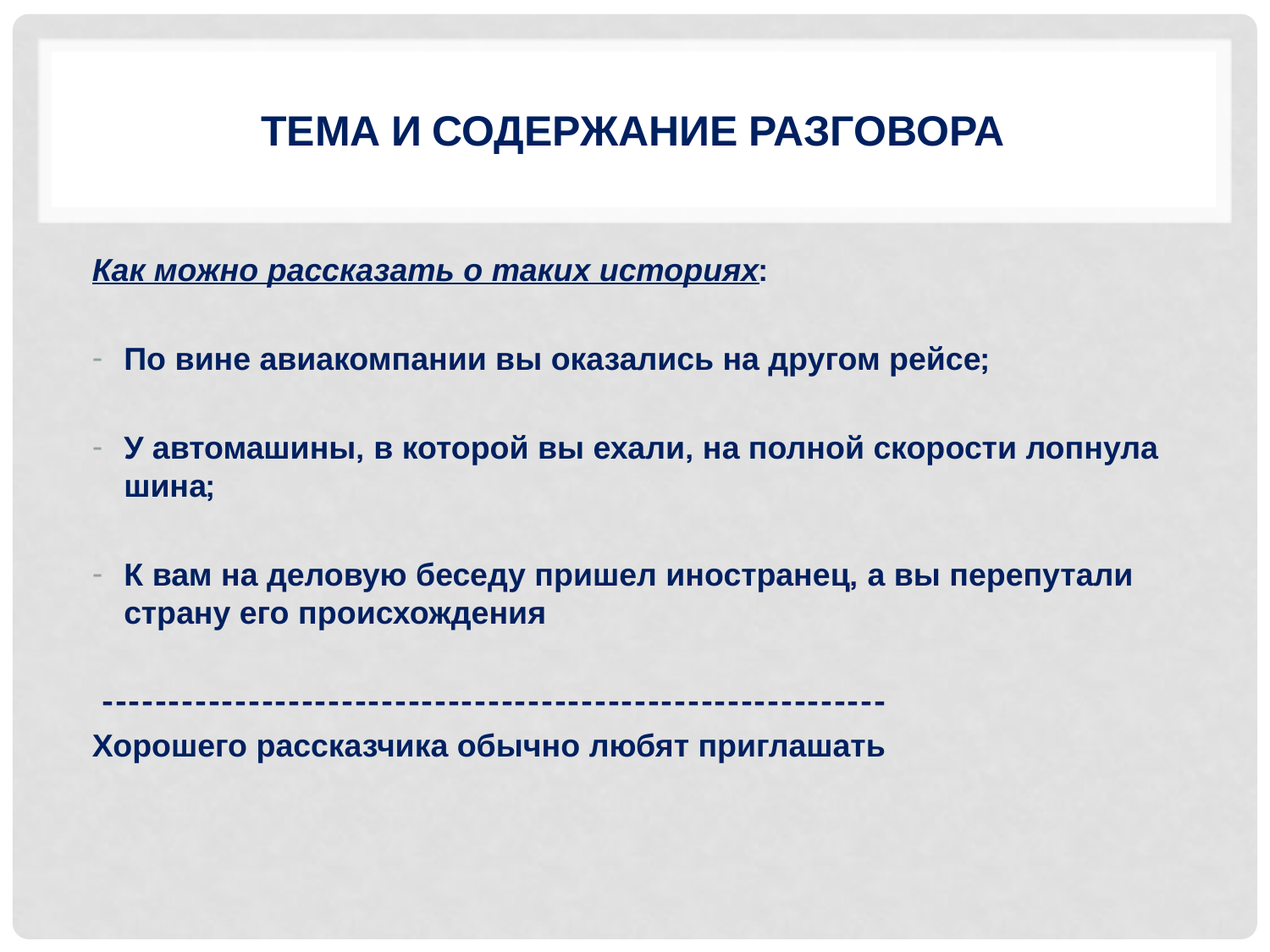

# Тема и содержание разговора
Как можно рассказать о таких историях:

По вине авиакомпании вы оказались на другом рейсе;

У автомашины, в которой вы ехали, на полной скорости лопнула шина;

К вам на деловую беседу пришел иностранец, а вы перепутали страну его происхождения

 -----------------------------------------------------------
Хорошего рассказчика обычно любят приглашать